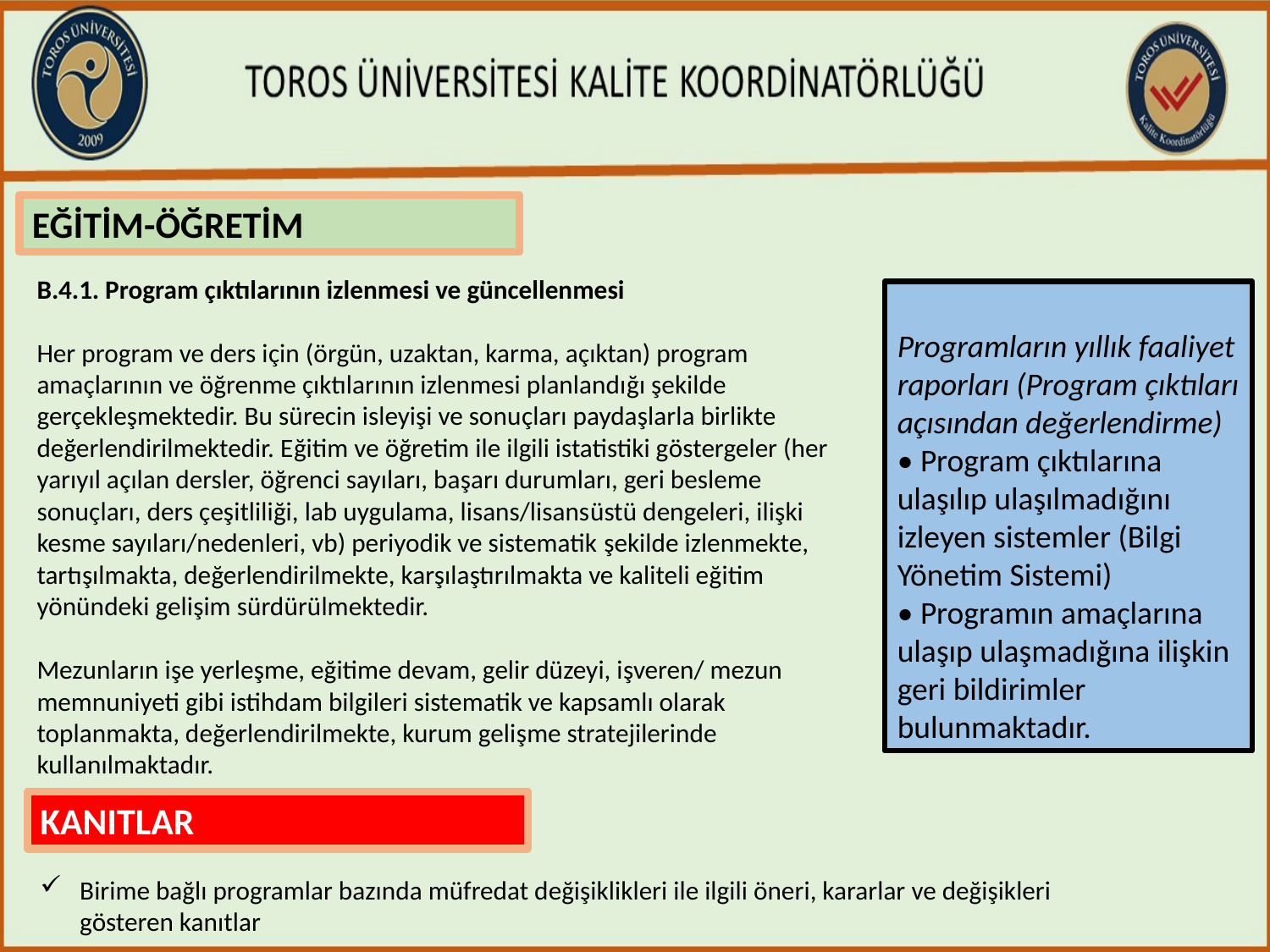

EĞİTİM-ÖĞRETİM

B.4.1. Program çıktılarının izlenmesi ve güncellenmesi

Her program ve ders için (örgün, uzaktan, karma, açıktan) program amaçlarının ve öğrenme çıktılarının izlenmesi planlandığı şekilde gerçekleşmektedir. Bu sürecin isleyişi ve sonuçları paydaşlarla birlikte değerlendirilmektedir. Eğitim ve öğretim ile ilgili istatistiki göstergeler (her yarıyıl açılan dersler, öğrenci sayıları, başarı durumları, geri besleme sonuçları, ders çeşitliliği, lab uygulama, lisans/lisansüstü dengeleri, ilişki kesme sayıları/nedenleri, vb) periyodik ve sistematik şekilde izlenmekte, tartışılmakta, değerlendirilmekte, karşılaştırılmakta ve kaliteli eğitim yönündeki gelişim sürdürülmektedir.

Mezunların işe yerleşme, eğitime devam, gelir düzeyi, işveren/ mezun memnuniyeti gibi istihdam bilgileri sistematik ve kapsamlı olarak toplanmakta, değerlendirilmekte, kurum gelişme stratejilerinde kullanılmaktadır.

Programların yıllık faaliyet raporları (Program çıktıları açısından değerlendirme)
• Program çıktılarına ulaşılıp ulaşılmadığını izleyen sistemler (Bilgi Yönetim Sistemi)
• Programın amaçlarına ulaşıp ulaşmadığına ilişkin geri bildirimler bulunmaktadır.
KANITLAR
Birime bağlı programlar bazında müfredat değişiklikleri ile ilgili öneri, kararlar ve değişikleri gösteren kanıtlar